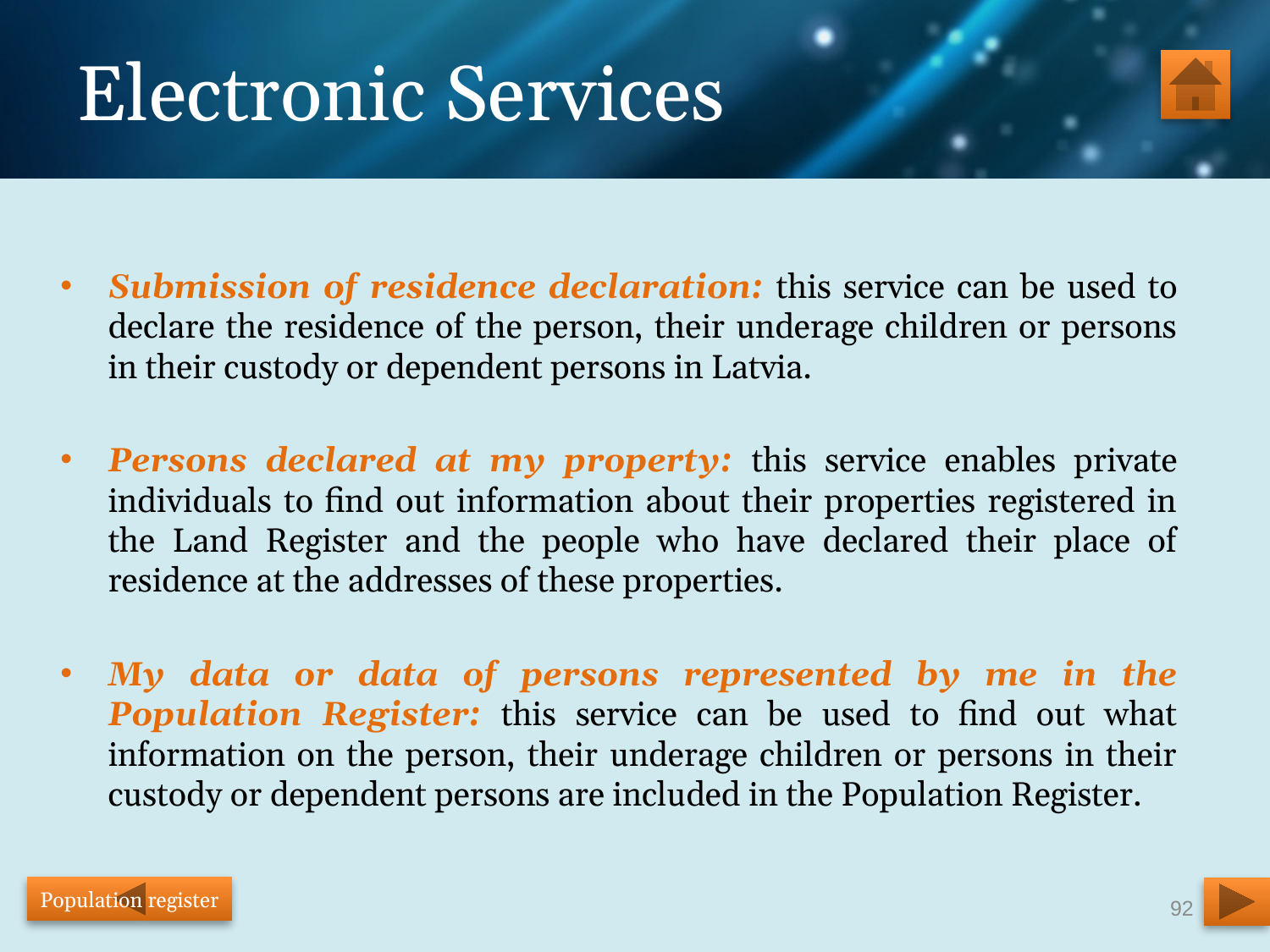

# Electronic Services

Submission of residence declaration: this service can be used to declare the residence of the person, their underage children or persons in their custody or dependent persons in Latvia.

Persons declared at my property: this service enables private individuals to find out information about their properties registered in the Land Register and the people who have declared their place of residence at the addresses of these properties.

My data or data of persons represented by me in the Population Register: this service can be used to find out what information on the person, their underage children or persons in their custody or dependent persons are included in the Population Register.

Population register

92